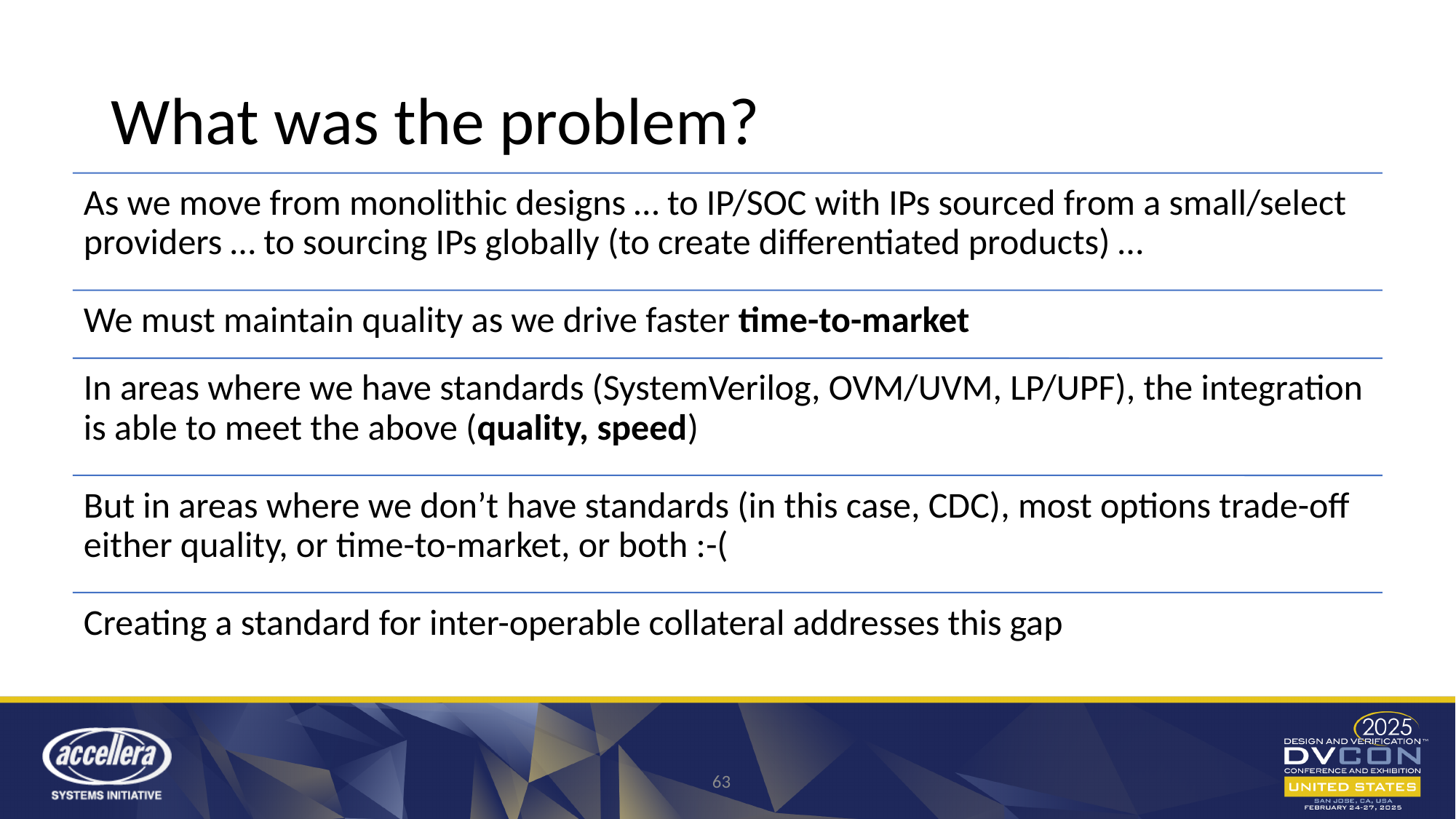

# What was the problem?
As we move from monolithic designs … to IP/SOC with IPs sourced from a small/select providers … to sourcing IPs globally (to create differentiated products) …
We must maintain quality as we drive faster time-to-market
In areas where we have standards (SystemVerilog, OVM/UVM, LP/UPF), the integration is able to meet the above (quality, speed)
But in areas where we don’t have standards (in this case, CDC), most options trade-off either quality, or time-to-market, or both :-(
Creating a standard for inter-operable collateral addresses this gap
63